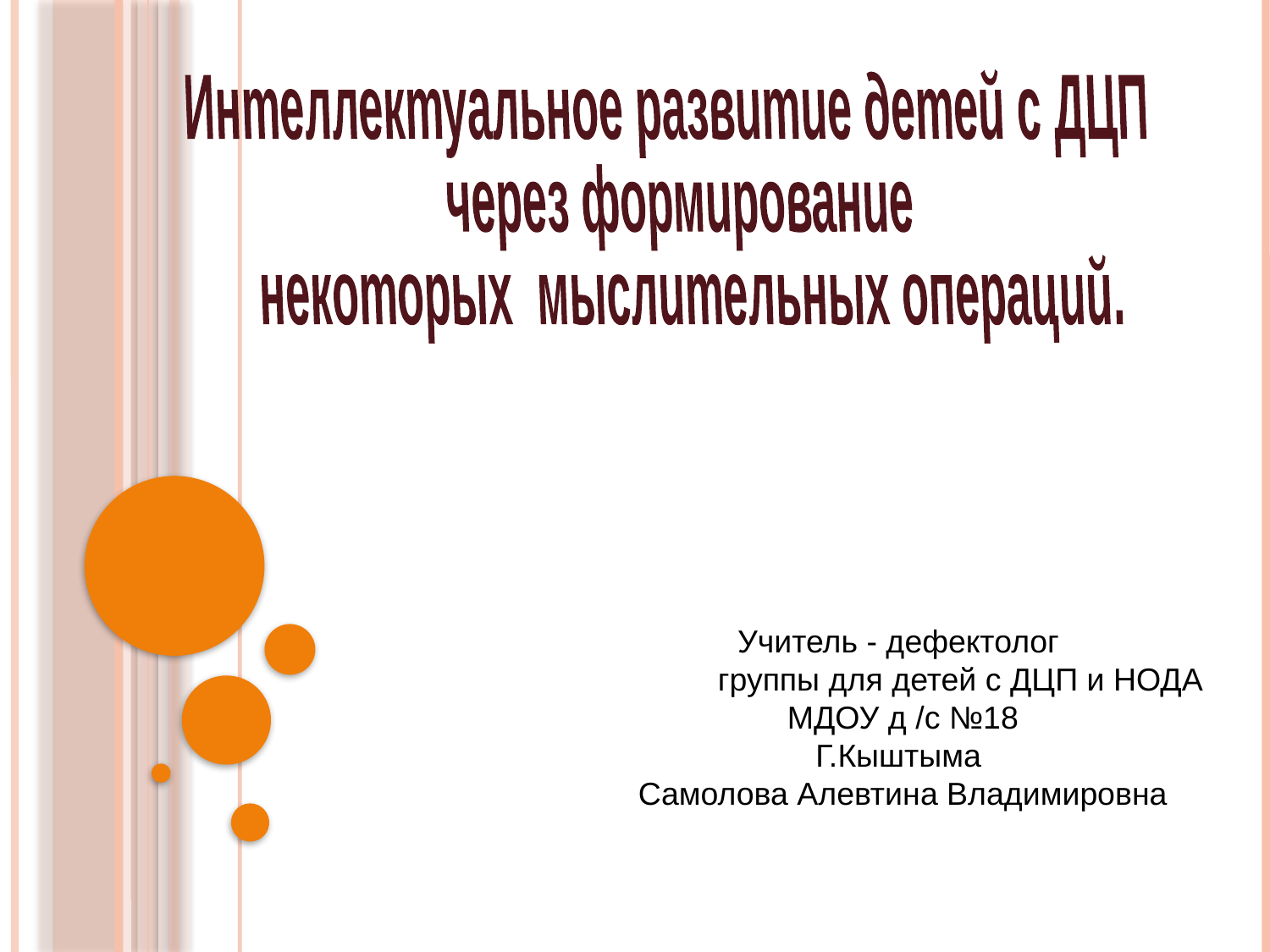

Интеллектуальное развитие детей с ДЦП
через формирование
некоторых  мыслительных операций.

Учитель - дефектолог
             группы для детей с ДЦП и НОДА
МДОУ д /с №18
Г.Кыштыма
Самолова Алевтина Владимировна